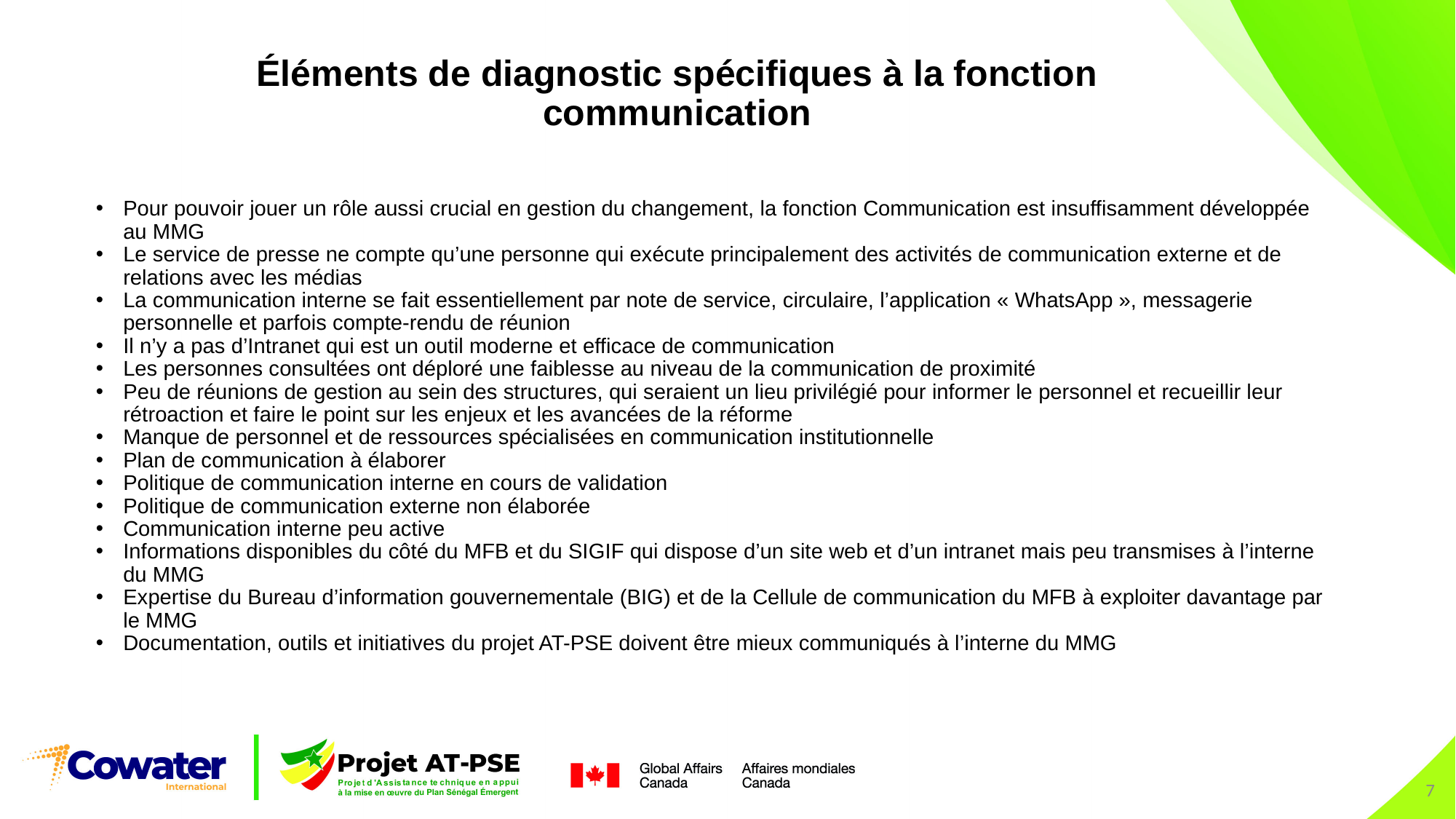

Éléments de diagnostic spécifiques à la fonction communication
Pour pouvoir jouer un rôle aussi crucial en gestion du changement, la fonction Communication est insuffisamment développée au MMG
Le service de presse ne compte qu’une personne qui exécute principalement des activités de communication externe et de relations avec les médias
La communication interne se fait essentiellement par note de service, circulaire, l’application « WhatsApp », messagerie personnelle et parfois compte-rendu de réunion
Il n’y a pas d’Intranet qui est un outil moderne et efficace de communication
Les personnes consultées ont déploré une faiblesse au niveau de la communication de proximité
Peu de réunions de gestion au sein des structures, qui seraient un lieu privilégié pour informer le personnel et recueillir leur rétroaction et faire le point sur les enjeux et les avancées de la réforme
Manque de personnel et de ressources spécialisées en communication institutionnelle
Plan de communication à élaborer
Politique de communication interne en cours de validation
Politique de communication externe non élaborée
Communication interne peu active
Informations disponibles du côté du MFB et du SIGIF qui dispose d’un site web et d’un intranet mais peu transmises à l’interne du MMG
Expertise du Bureau d’information gouvernementale (BIG) et de la Cellule de communication du MFB à exploiter davantage par le MMG
Documentation, outils et initiatives du projet AT-PSE doivent être mieux communiqués à l’interne du MMG

7